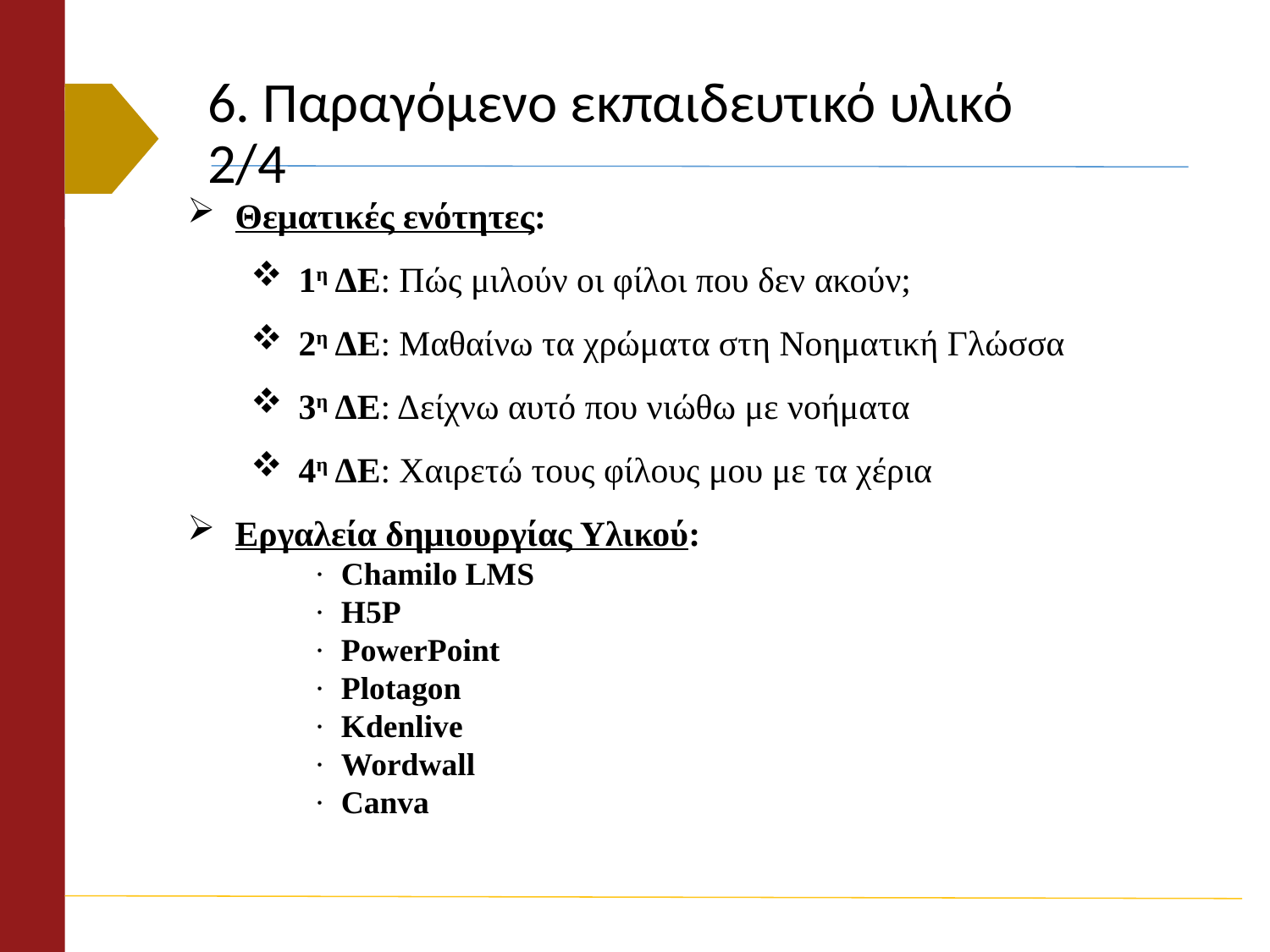

# 6. Παραγόμενο εκπαιδευτικό υλικό 2/4
Θεματικές ενότητες:
1η ΔΕ: Πώς μιλούν οι φίλοι που δεν ακούν;
2η ΔΕ: Μαθαίνω τα χρώματα στη Νοηματική Γλώσσα
3η ΔΕ: Δείχνω αυτό που νιώθω με νοήματα
4η ΔΕ: Χαιρετώ τους φίλους μου με τα χέρια
Εργαλεία δημιουργίας Υλικού:
·  Chamilo LMS
·  H5P
·  PowerPoint
·  Plotagon
·  Kdenlive
·  Wordwall
·  Canva